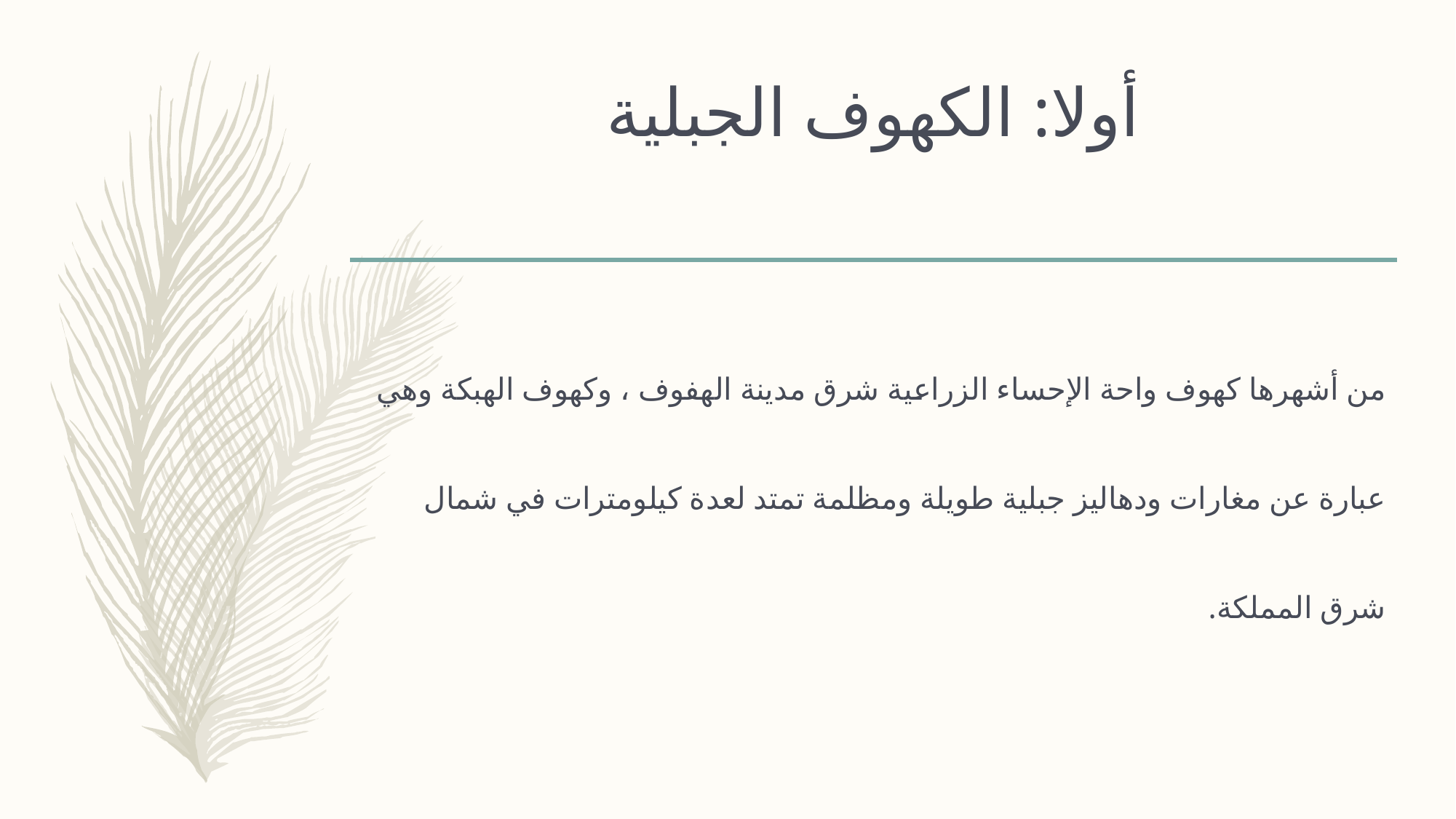

# أولا: الكهوف الجبلية
من أشهرها كهوف واحة الإحساء الزراعية شرق مدينة الهفوف ، وكهوف الهبكة وهي عبارة عن مغارات ودهاليز جبلية طويلة ومظلمة تمتد لعدة كيلومترات في شمال شرق المملكة.